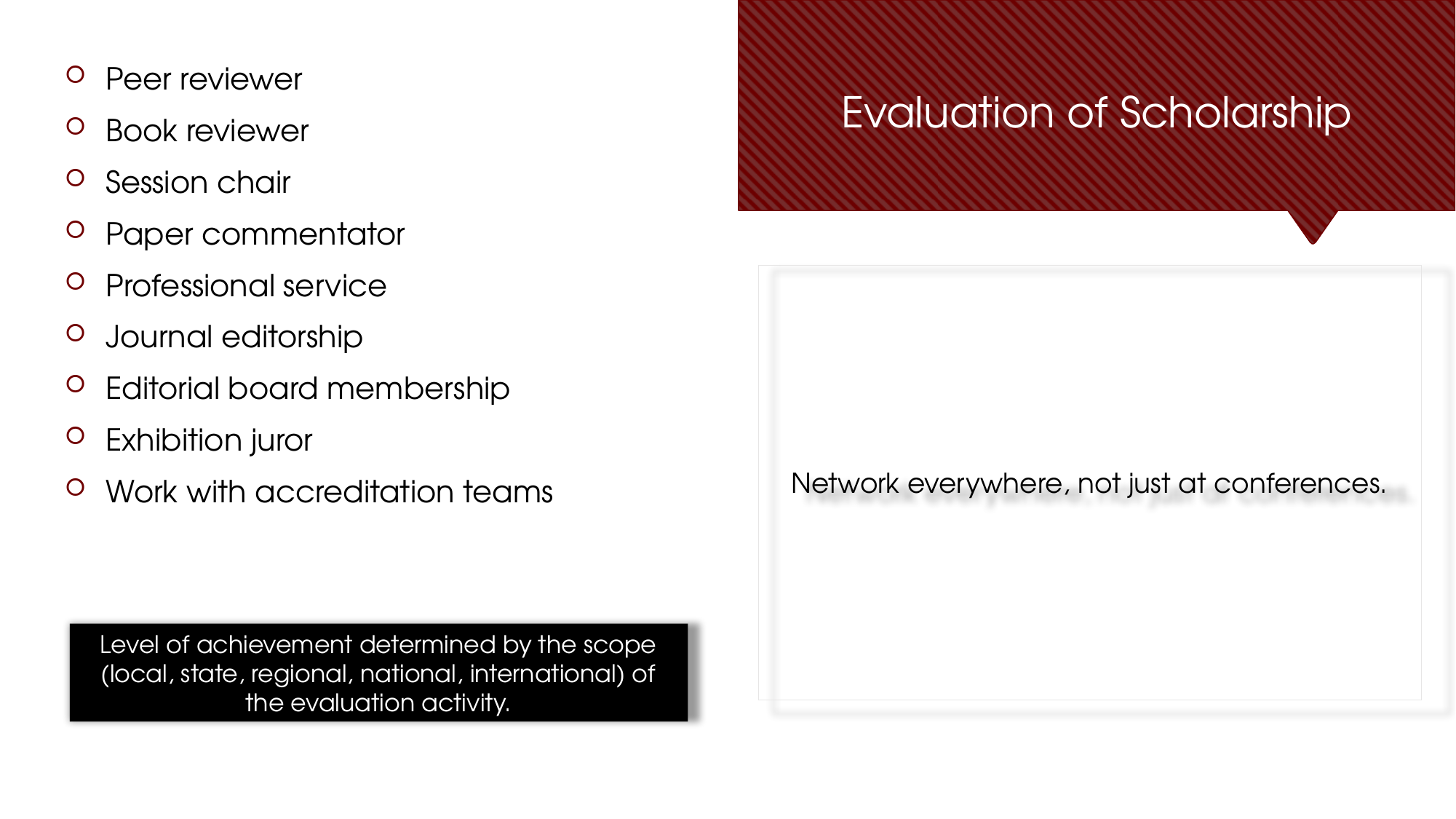

# Evaluation of Scholarship
Peer reviewer
Book reviewer
Session chair
Paper commentator
Professional service
Journal editorship
Editorial board membership
Exhibition juror
Work with accreditation teams
Network everywhere, not just at conferences.
Level of achievement determined by the scope (local, state, regional, national, international) of the evaluation activity.